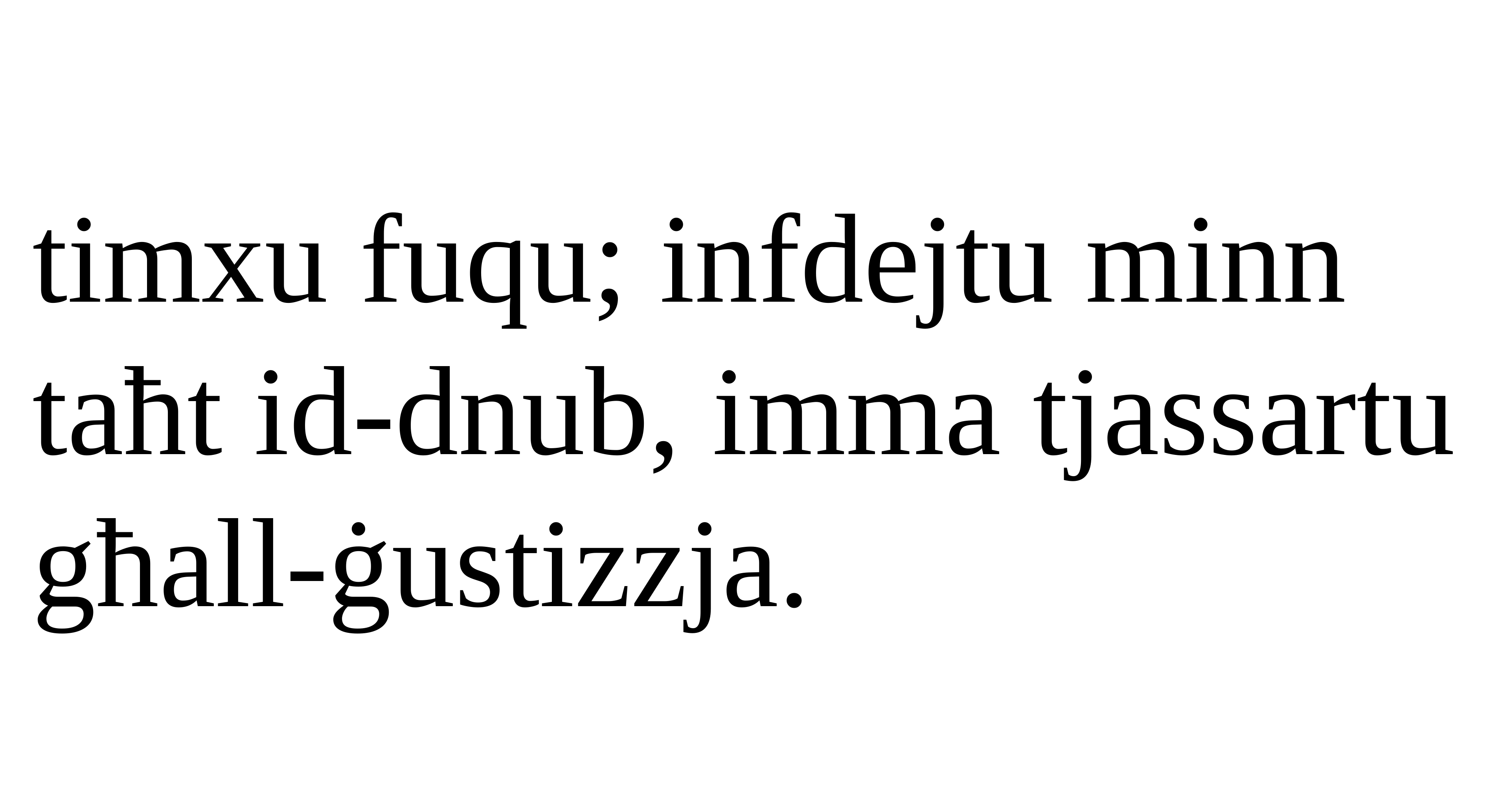

timxu fuqu; infdejtu minn taħt id-dnub, imma tjassartu għall-ġustizzja.